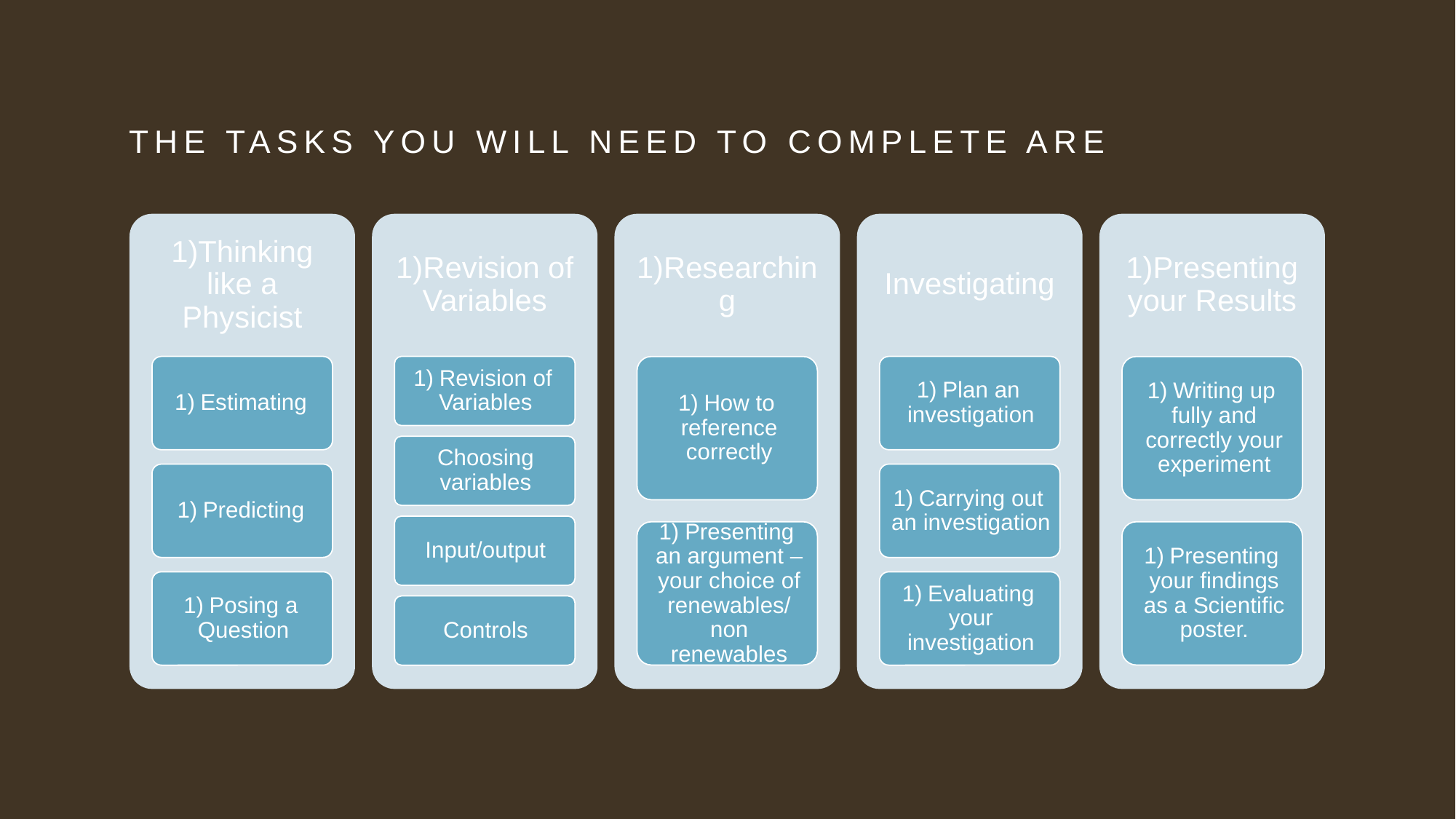

# The tasks you will need to complete are
Thinking like a Physicist
Estimating
Predicting
Posing a Question
Revision of Variables
Revision of Variables
Choosing variables
Input/output
Controls
Researching
How to reference correctly
Presenting an argument – your choice of renewables/ non renewables
Investigating
Plan an investigation
Carrying out an investigation
Evaluating your investigation
Presenting your Results
Writing up fully and correctly your experiment
Presenting your findings as a Scientific poster.